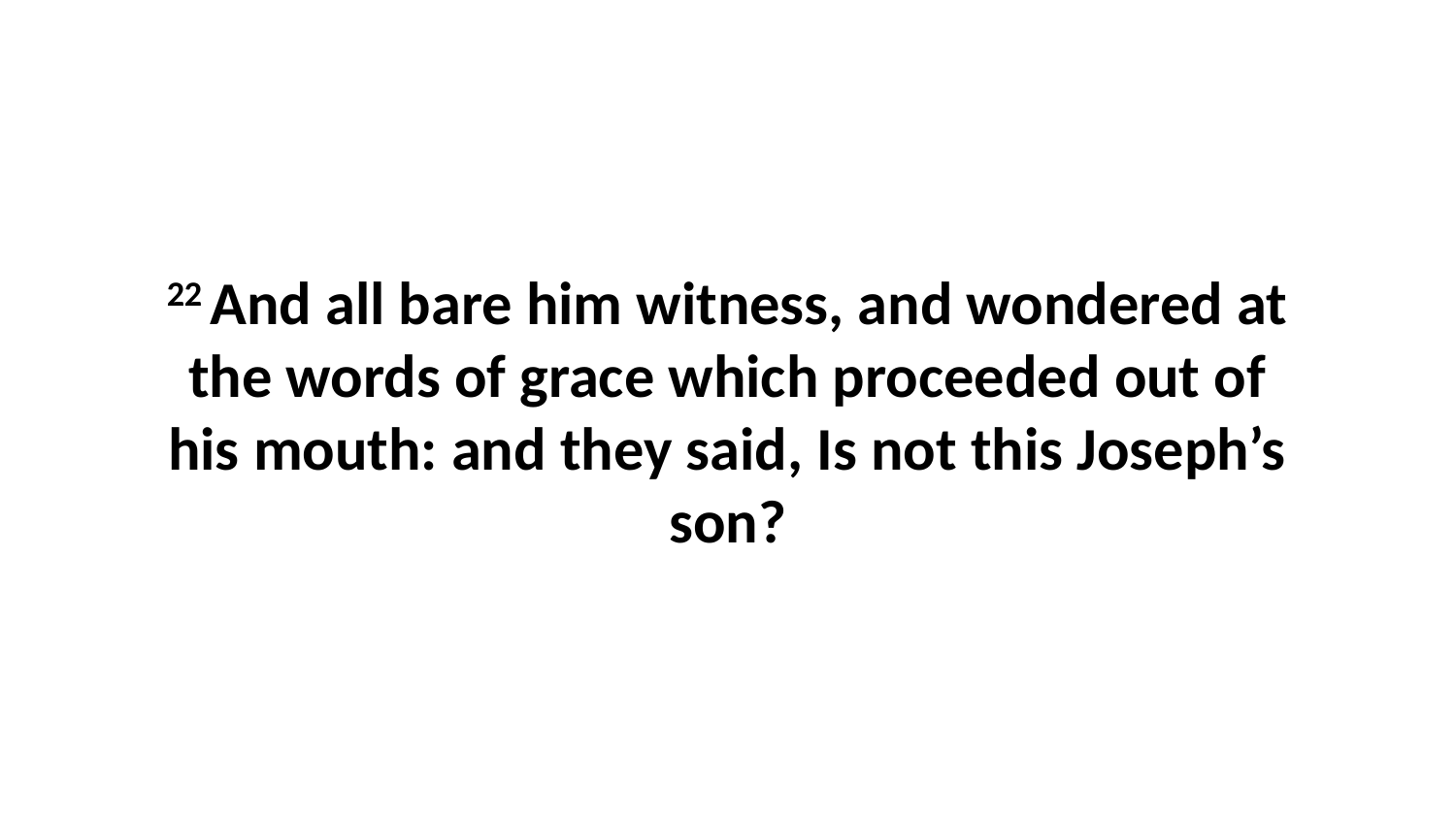

22 And all bare him witness, and wondered at the words of grace which proceeded out of his mouth: and they said, Is not this Joseph’s son?